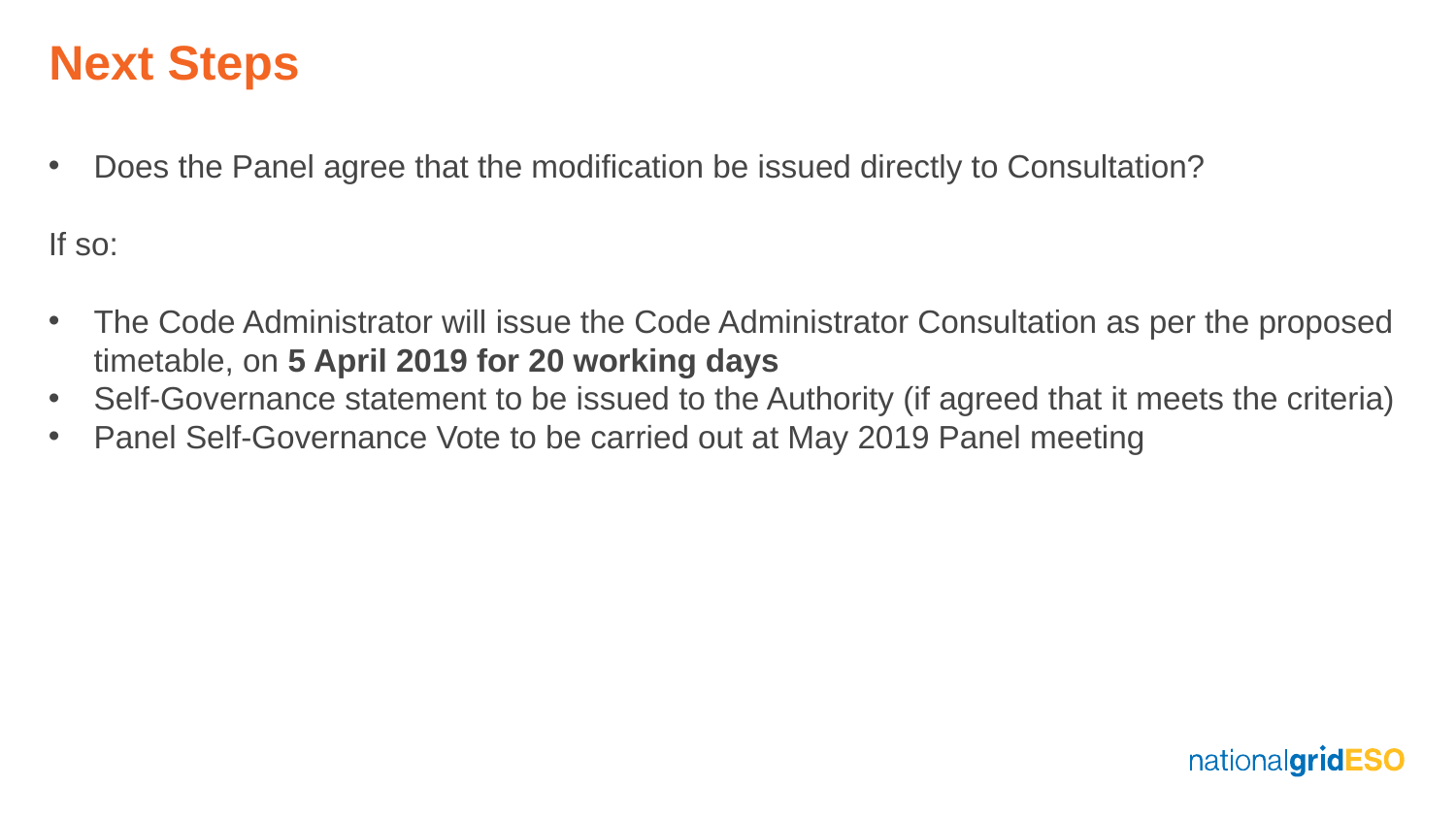

Next Steps
Does the Panel agree that the modification be issued directly to Consultation?

If so:

The Code Administrator will issue the Code Administrator Consultation as per the proposed timetable, on 5 April 2019 for 20 working days
Self-Governance statement to be issued to the Authority (if agreed that it meets the criteria)
Panel Self-Governance Vote to be carried out at May 2019 Panel meeting